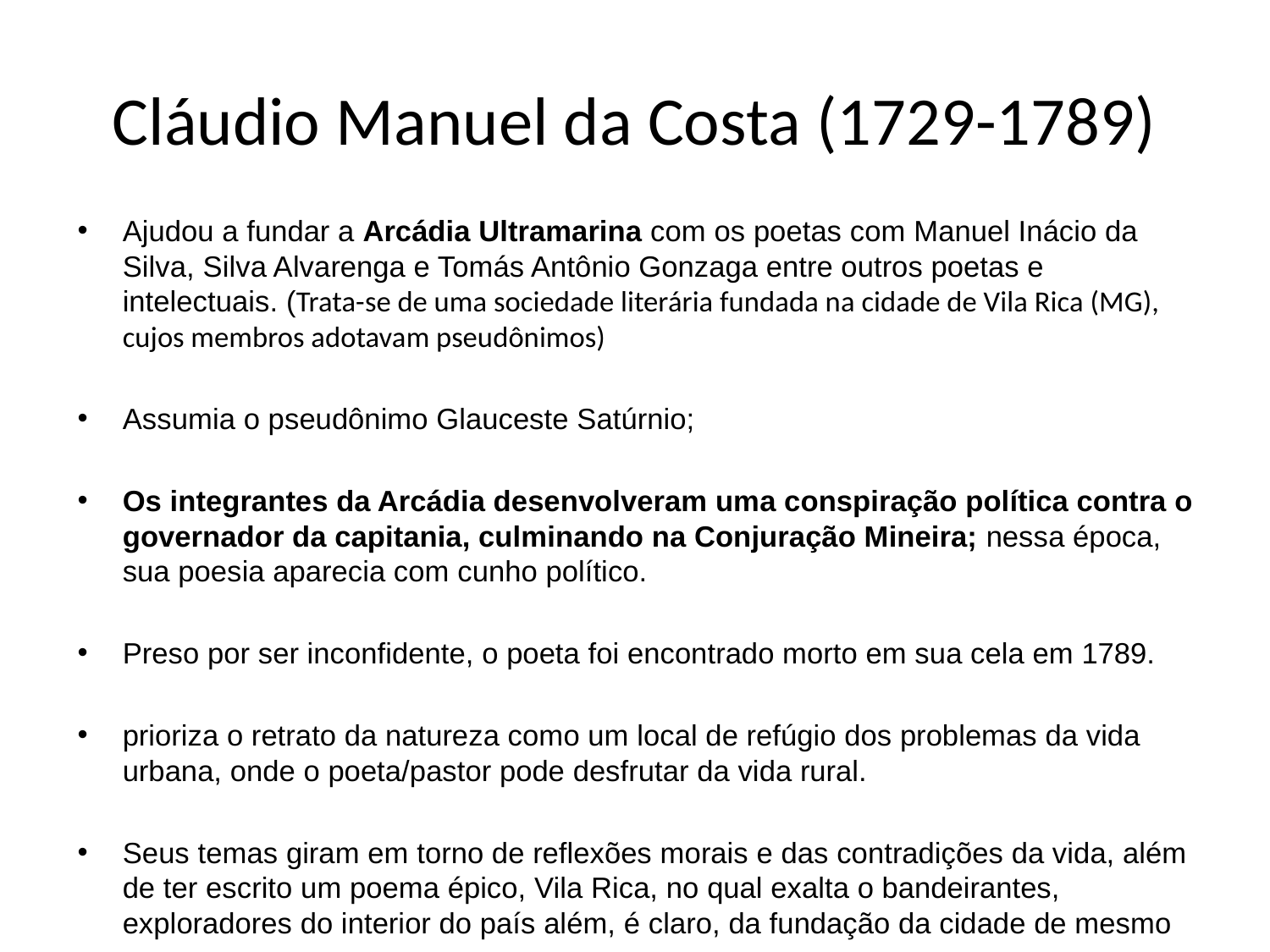

# Cláudio Manuel da Costa (1729-1789)
Ajudou a fundar a Arcádia Ultramarina com os poetas com Manuel Inácio da Silva, Silva Alvarenga e Tomás Antônio Gonzaga entre outros poetas e intelectuais. (Trata-se de uma sociedade literária fundada na cidade de Vila Rica (MG), cujos membros adotavam pseudônimos)

Assumia o pseudônimo Glauceste Satúrnio;

Os integrantes da Arcádia desenvolveram uma conspiração política contra o governador da capitania, culminando na Conjuração Mineira; nessa época, sua poesia aparecia com cunho político.

Preso por ser inconfidente, o poeta foi encontrado morto em sua cela em 1789.

prioriza o retrato da natureza como um local de refúgio dos problemas da vida urbana, onde o poeta/pastor pode desfrutar da vida rural.

Seus temas giram em torno de reflexões morais e das contradições da vida, além de ter escrito um poema épico, Vila Rica, no qual exalta o bandeirantes, exploradores do interior do país além, é claro, da fundação da cidade de mesmo nome.